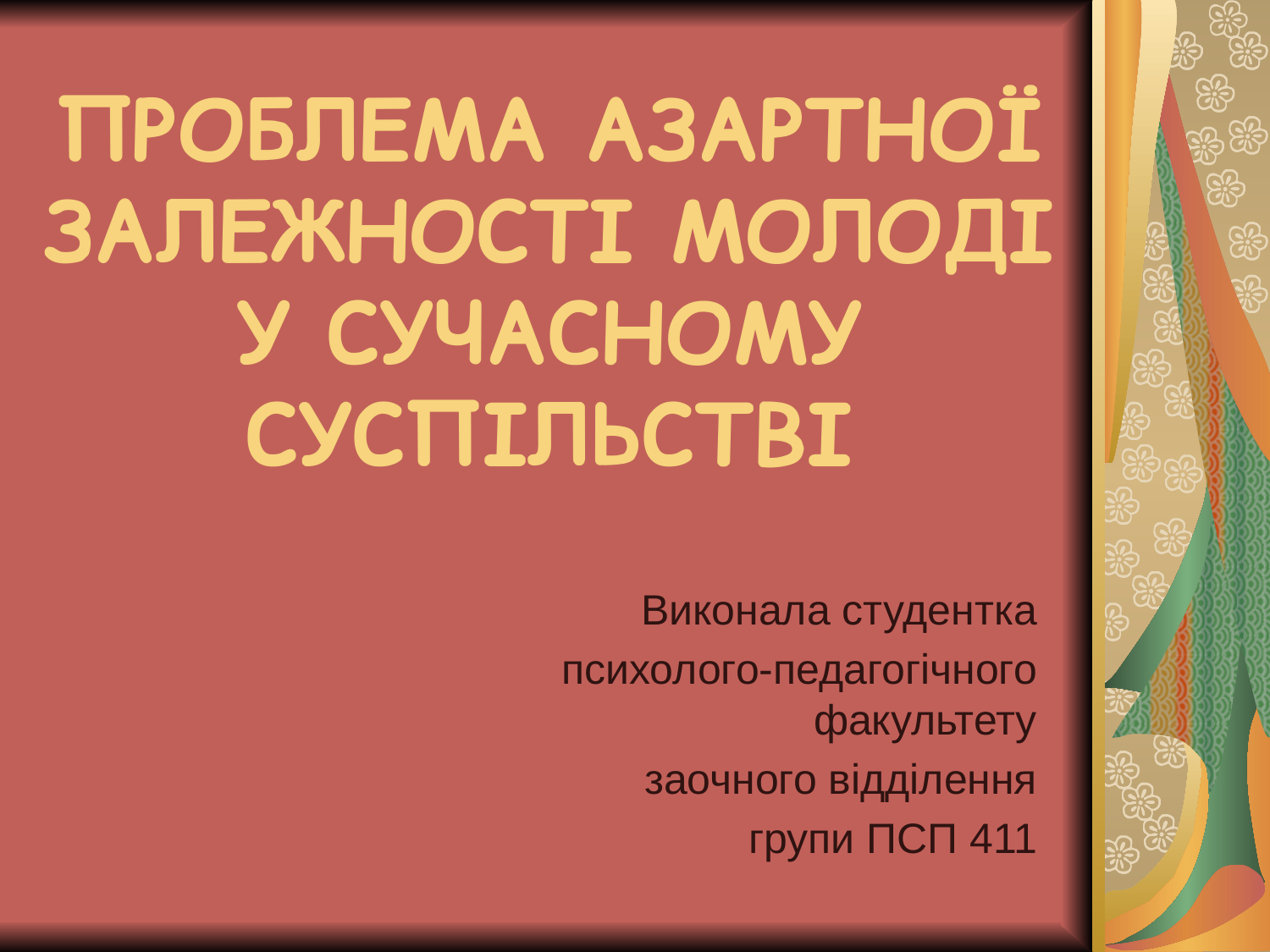

# ПРОБЛЕМА АЗАРТНОЇ ЗАЛЕЖНОСТІ МОЛОДІ У СУЧАСНОМУ СУСПІЛЬСТВІ
Виконала студентка
психолого-педагогічного факультету
заочного відділення
групи ПСП 411